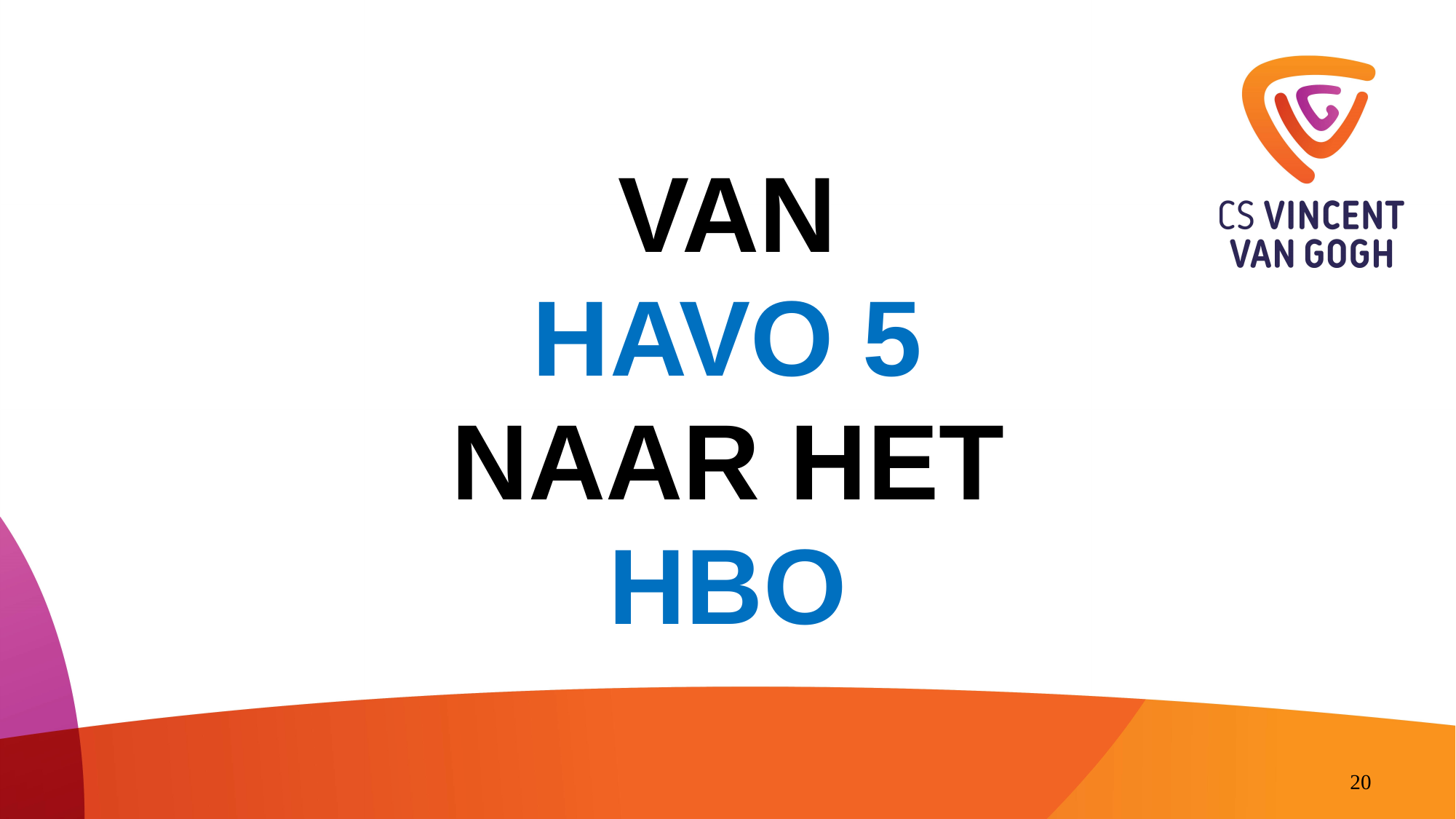

VAN
HAVO 5
NAAR HET
HBO
20